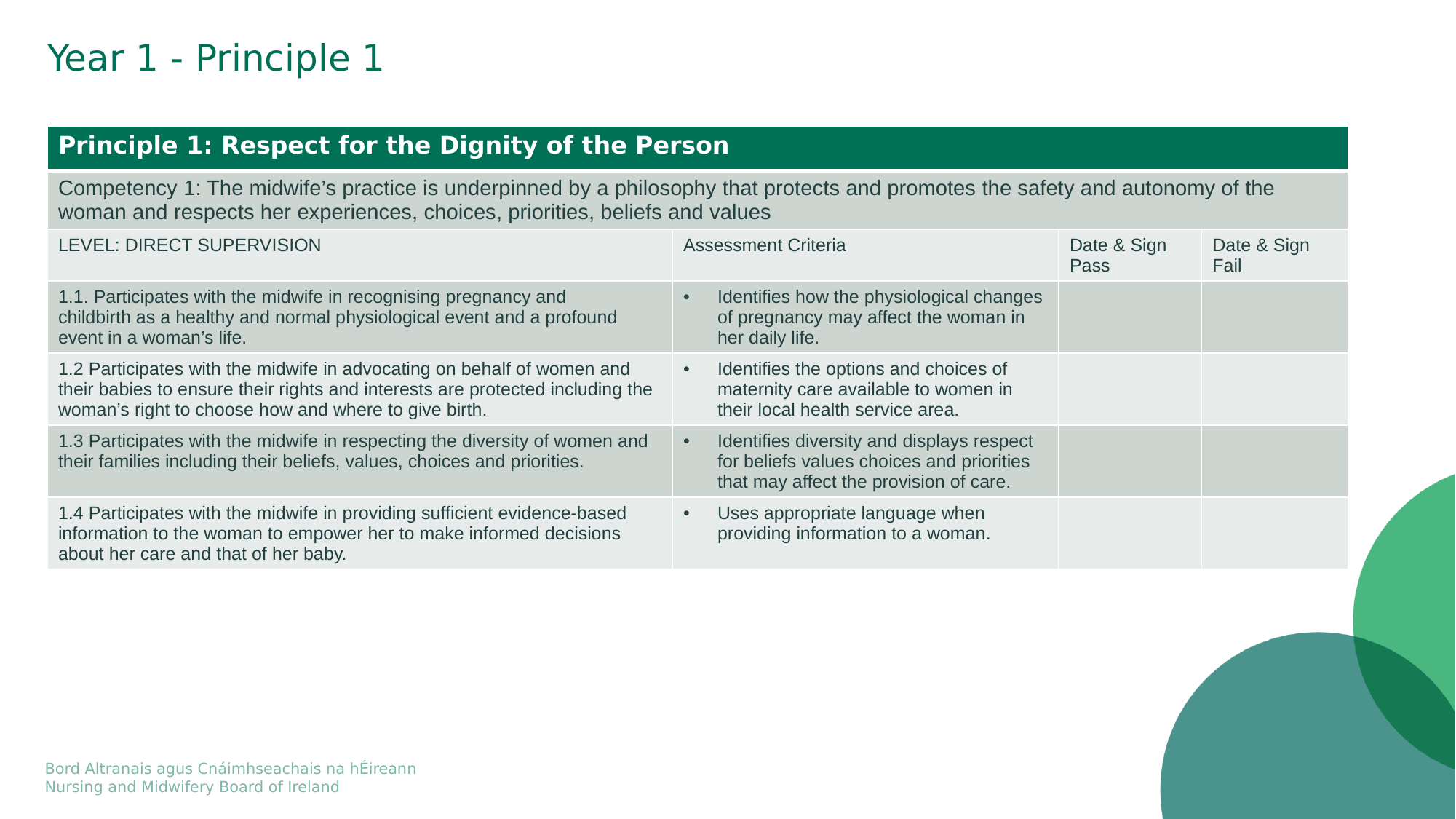

# Year 1 - Principle 1
| Principle 1: Respect for the Dignity of the Person |  |  |  |
| --- | --- | --- | --- |
| Competency 1: The midwife’s practice is underpinned by a philosophy that protects and promotes the safety and autonomy of the woman and respects her experiences, choices, priorities, beliefs and values |  |  |  |
| LEVEL: DIRECT SUPERVISION | Assessment Criteria | Date & Sign Pass | Date & Sign Fail |
| 1.1. Participates with the midwife in recognising pregnancy and childbirth as a healthy and normal physiological event and a profound event in a woman’s life. | Identifies how the physiological changes of pregnancy may affect the woman in her daily life. |  |  |
| 1.2 Participates with the midwife in advocating on behalf of women and their babies to ensure their rights and interests are protected including the woman’s right to choose how and where to give birth. | Identifies the options and choices of maternity care available to women in their local health service area. |  |  |
| 1.3 Participates with the midwife in respecting the diversity of women and their families including their beliefs, values, choices and priorities. | Identifies diversity and displays respect for beliefs values choices and priorities that may affect the provision of care. |  |  |
| 1.4 Participates with the midwife in providing sufficient evidence-based information to the woman to empower her to make informed decisions about her care and that of her baby. | Uses appropriate language when providing information to a woman. |  |  |